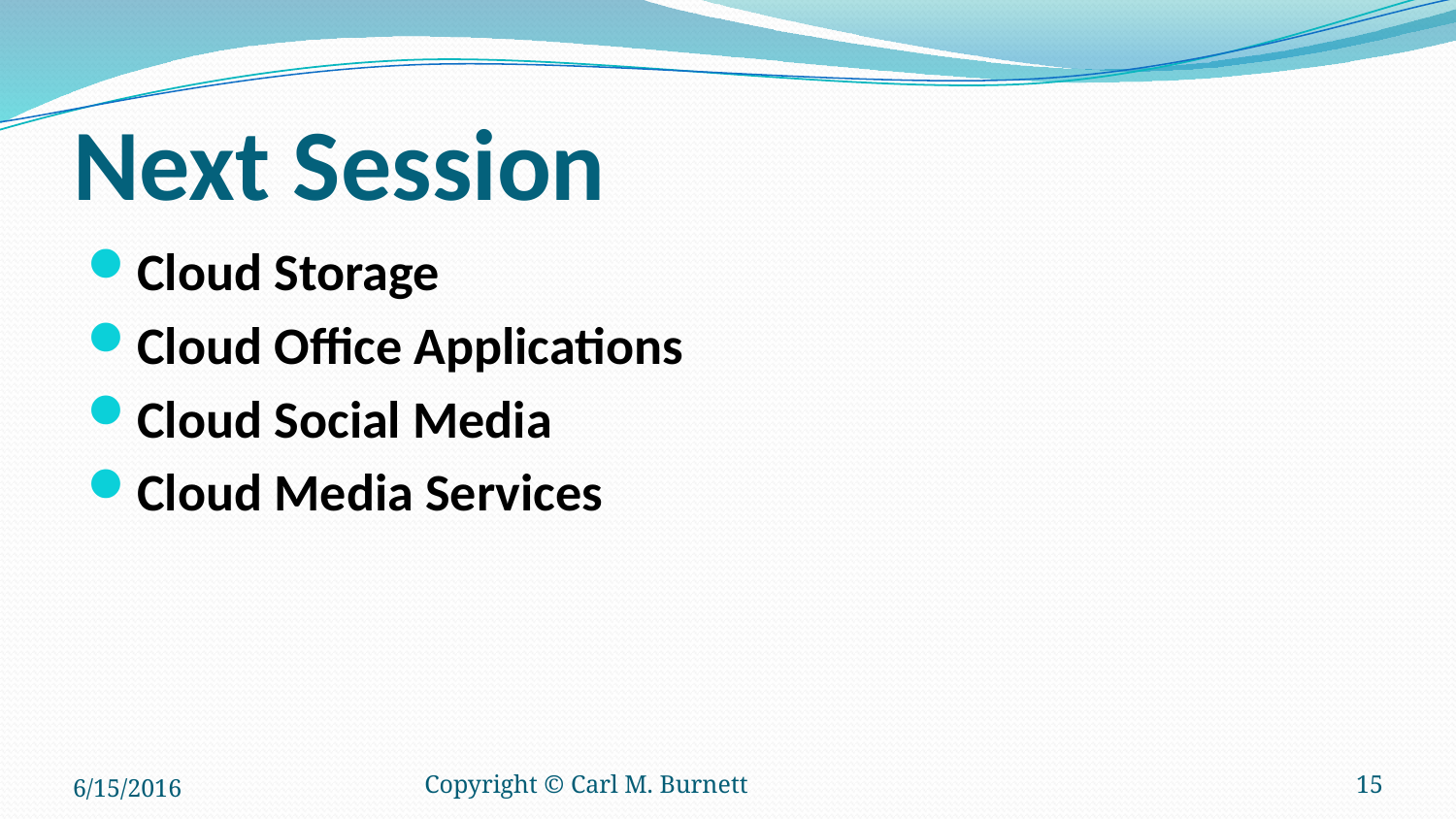

# Next Session
Cloud Storage
Cloud Office Applications
Cloud Social Media
Cloud Media Services

6/15/2016
Copyright © Carl M. Burnett
15